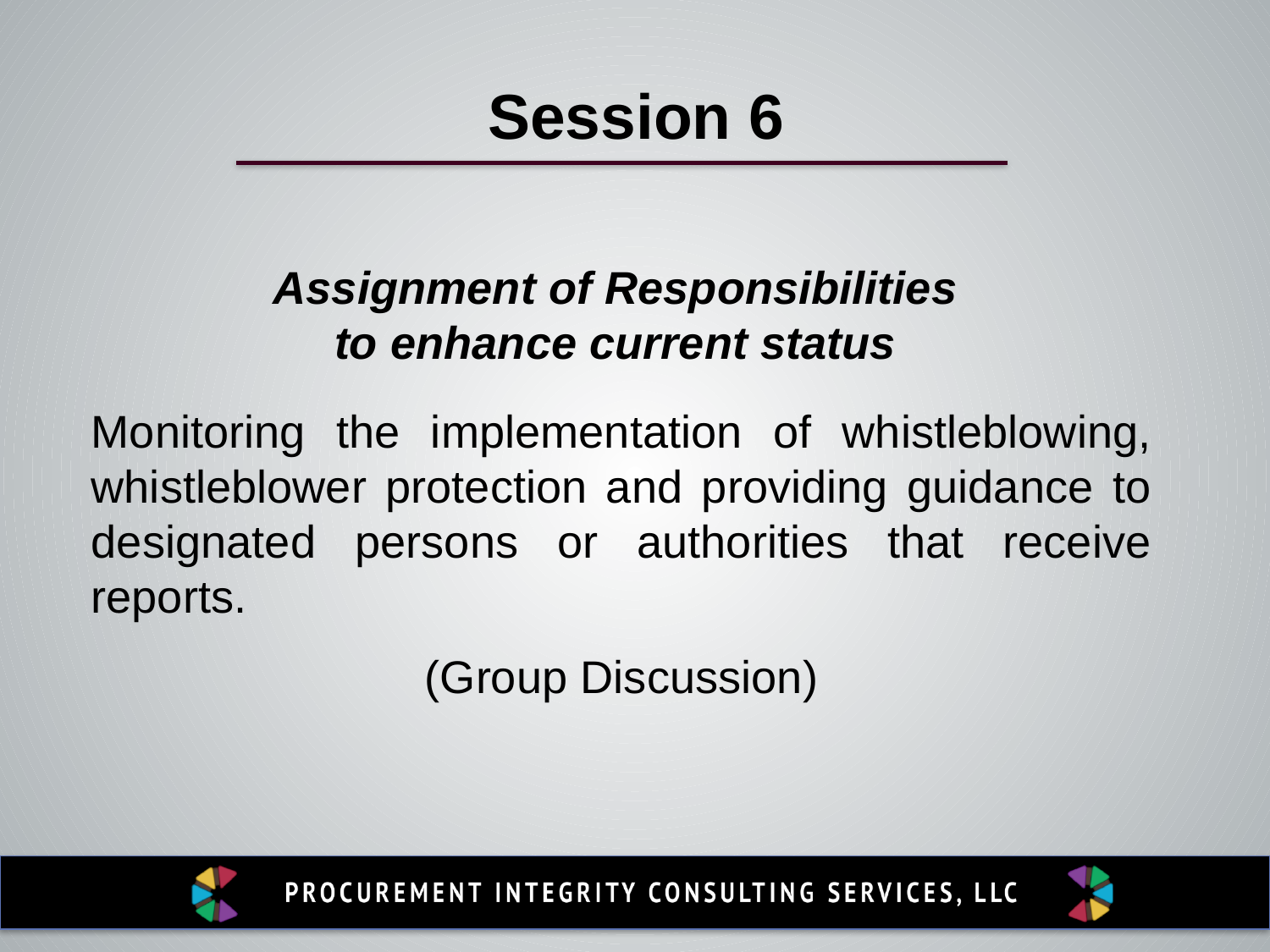

Session 6
Assignment of Responsibilities
to enhance current status

Monitoring the implementation of whistleblowing, whistleblower protection and providing guidance to designated persons or authorities that receive reports.

(Group Discussion)